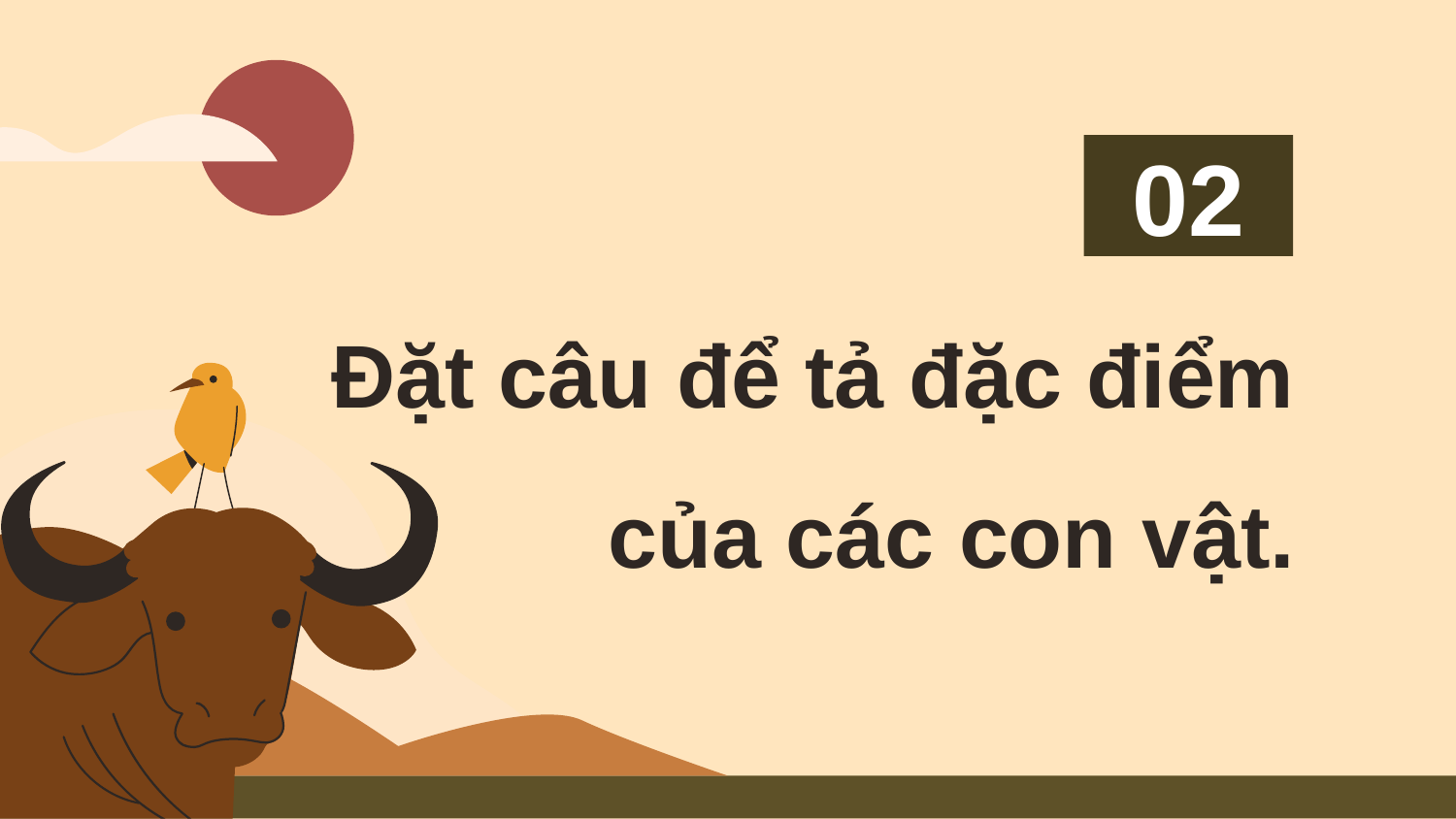

02
# Đặt câu để tả đặc điểm của các con vật.